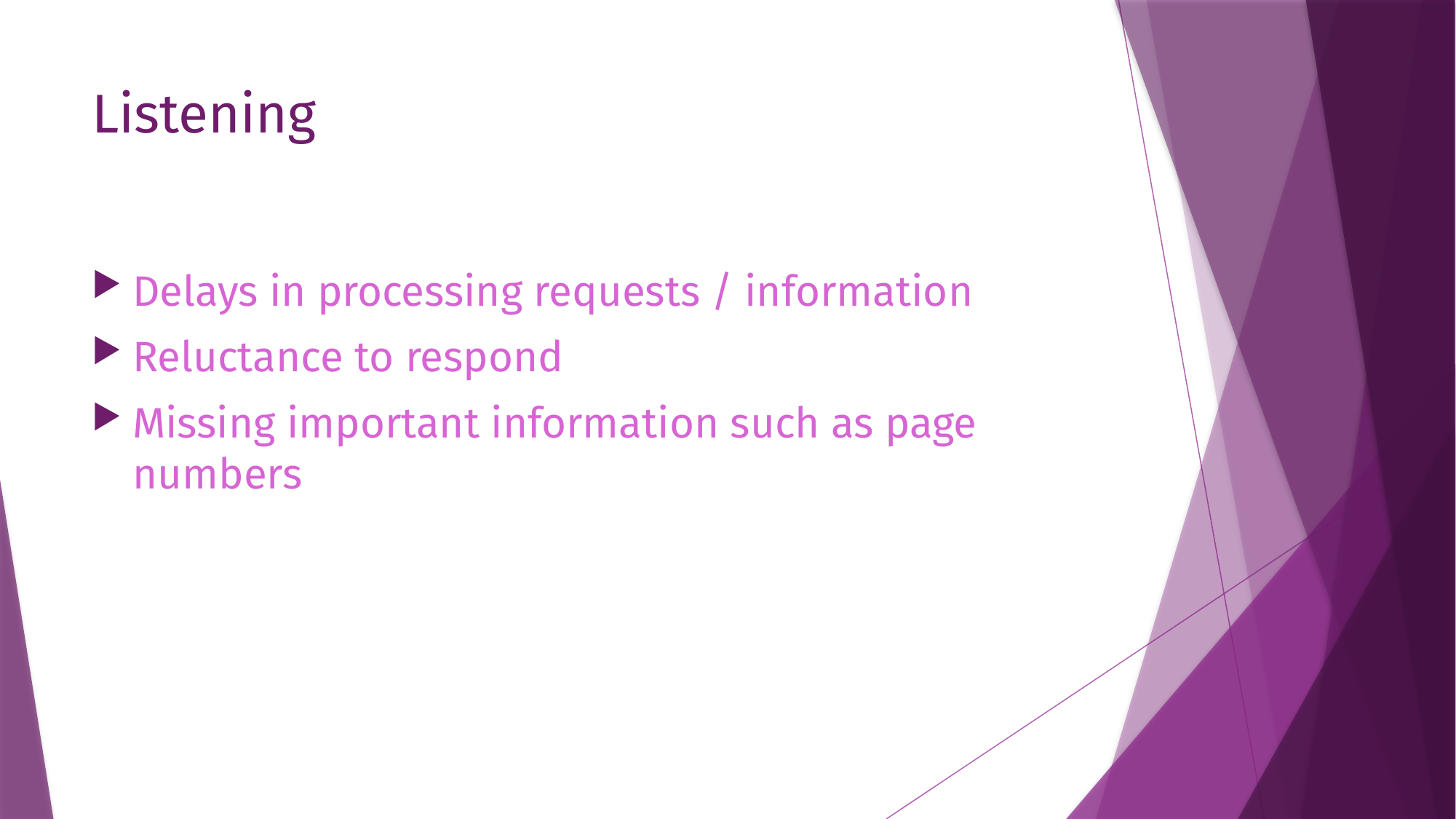

# Listening
Delays in processing requests / information
Reluctance to respond
Missing important information such as page numbers